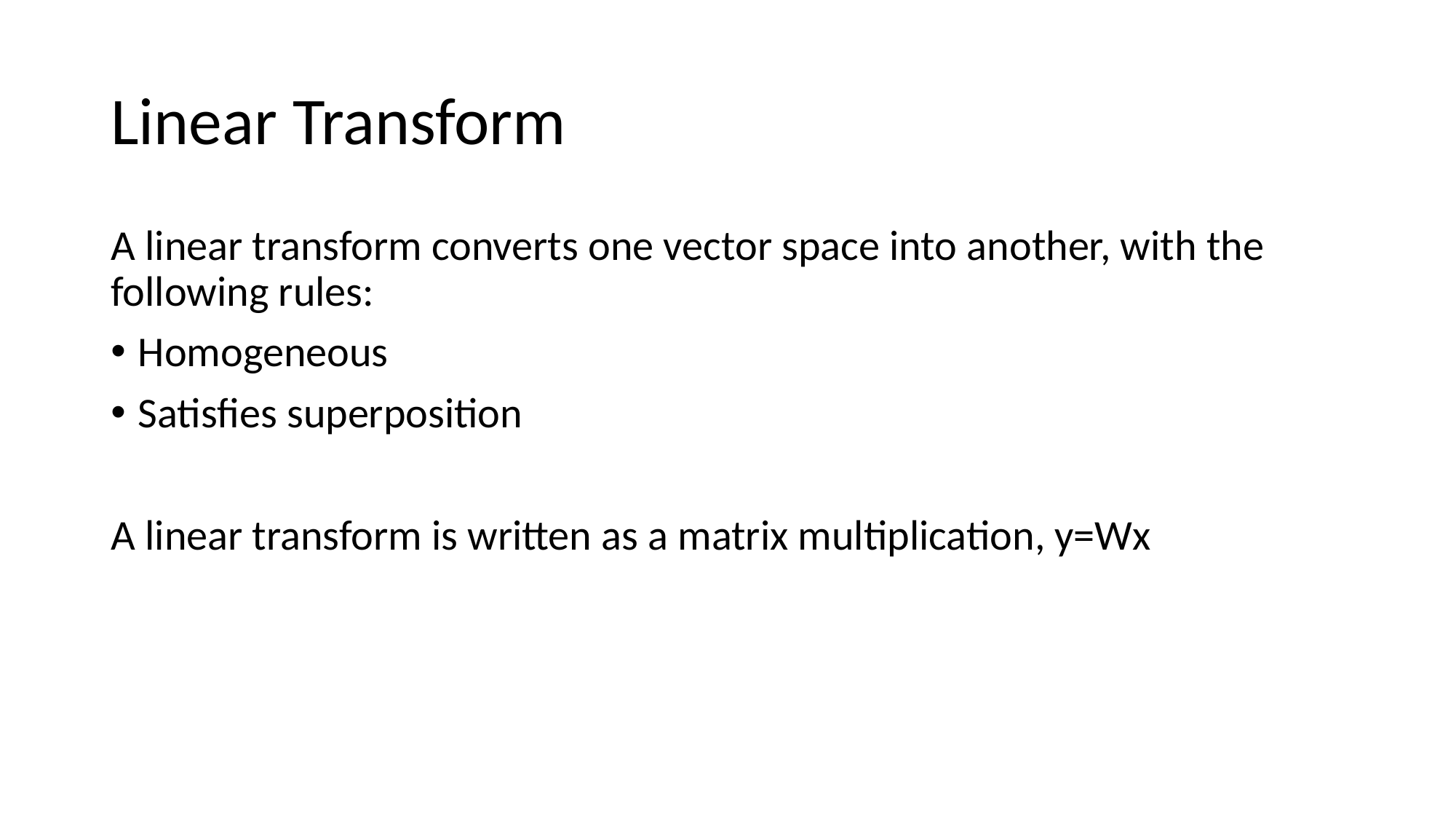

# Linear Transform
A linear transform converts one vector space into another, with the following rules:
Homogeneous
Satisfies superposition

A linear transform is written as a matrix multiplication, y=Wx